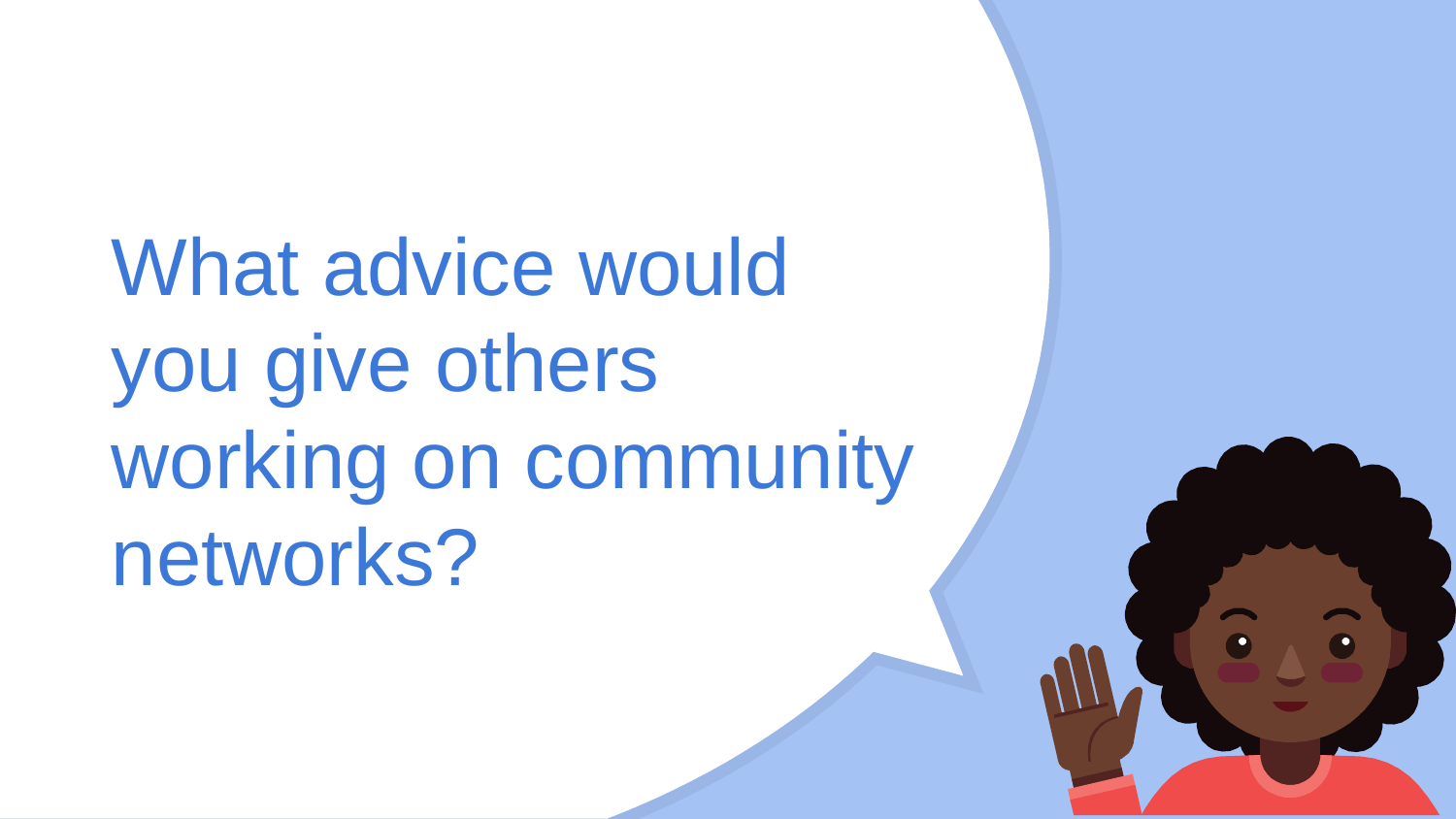

# What advice would you give others working on community networks?